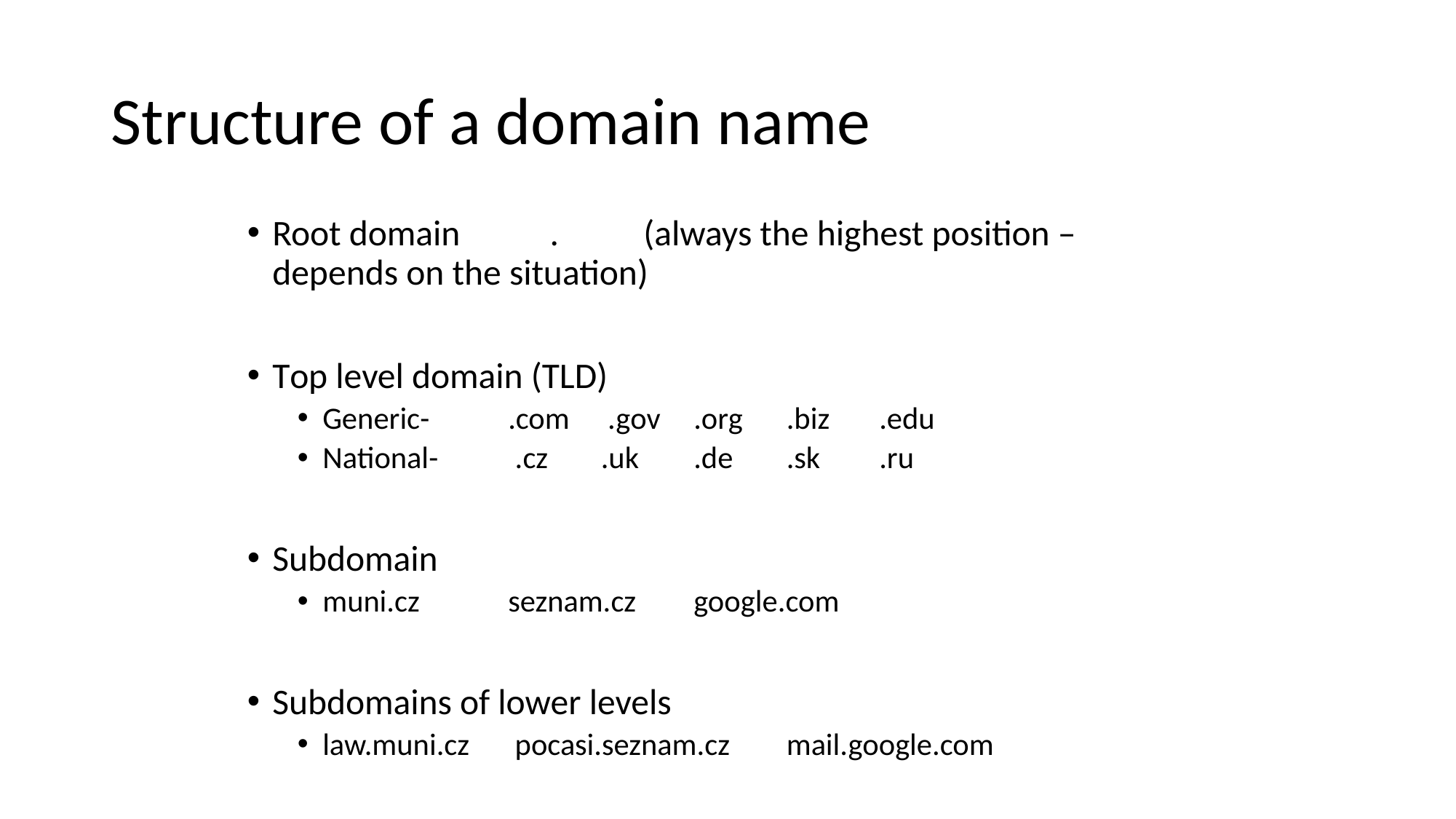

# Structure of a domain name
Root domain           .  	(always the highest position – 				depends on the situation)

Top level domain (TLD)
Generic- 	.com	 .gov 	.org 	.biz 	.edu
National-	 .cz 	.uk 	.de 	.sk 	.ru

Subdomain
muni.cz 	seznam.cz 		google.com

Subdomains of lower levels
law.muni.cz	 pocasi.seznam.cz	mail.google.com